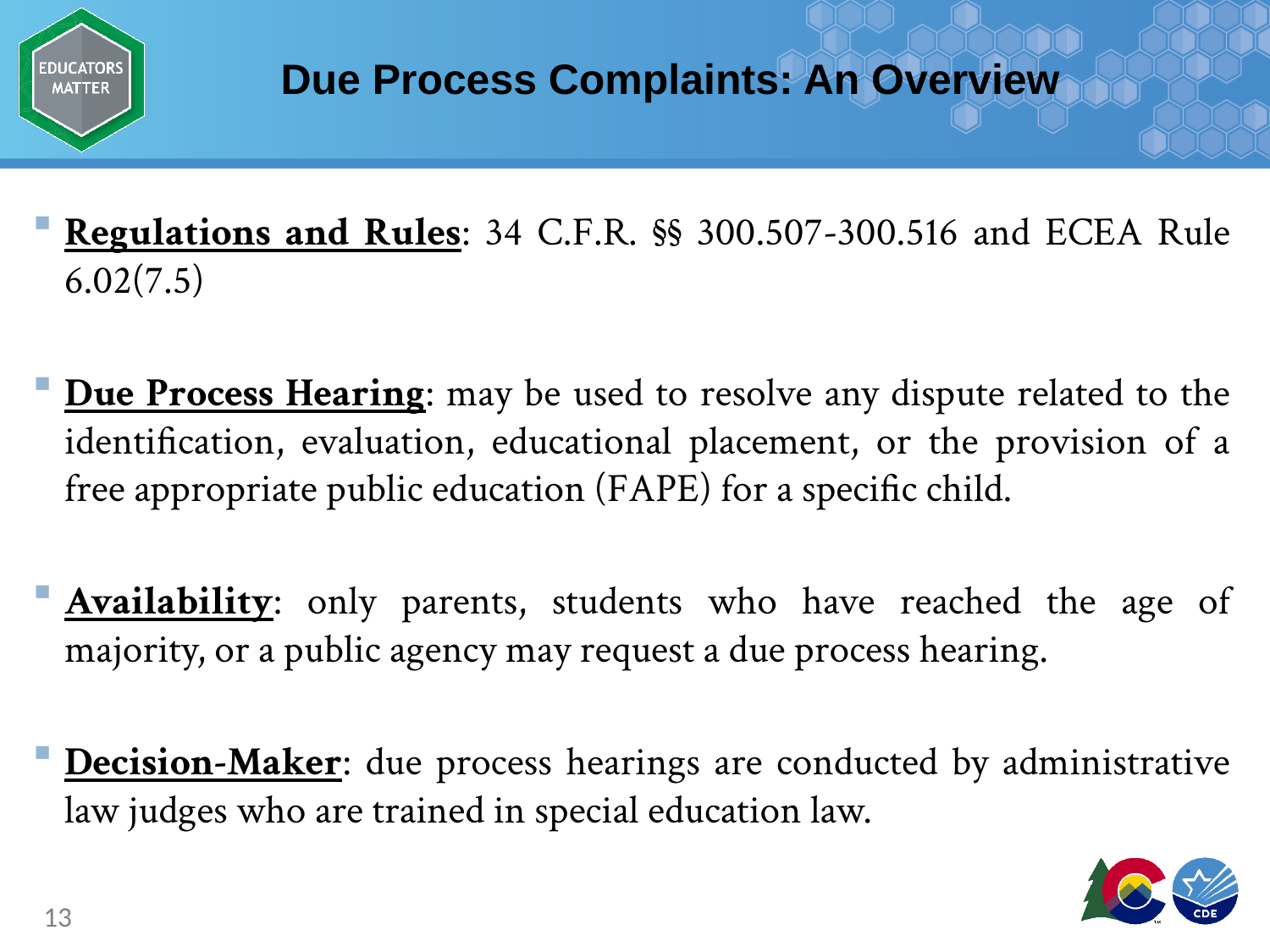

# Due Process Complaints: An Overview
Regulations and Rules: 34 C.F.R. §§ 300.507-300.516 and ECEA Rule 6.02(7.5)

Due Process Hearing: may be used to resolve any dispute related to the identification, evaluation, educational placement, or the provision of a free appropriate public education (FAPE) for a specific child.

Availability: only parents, students who have reached the age of majority, or a public agency may request a due process hearing.

Decision-Maker: due process hearings are conducted by administrative law judges who are trained in special education law.

13